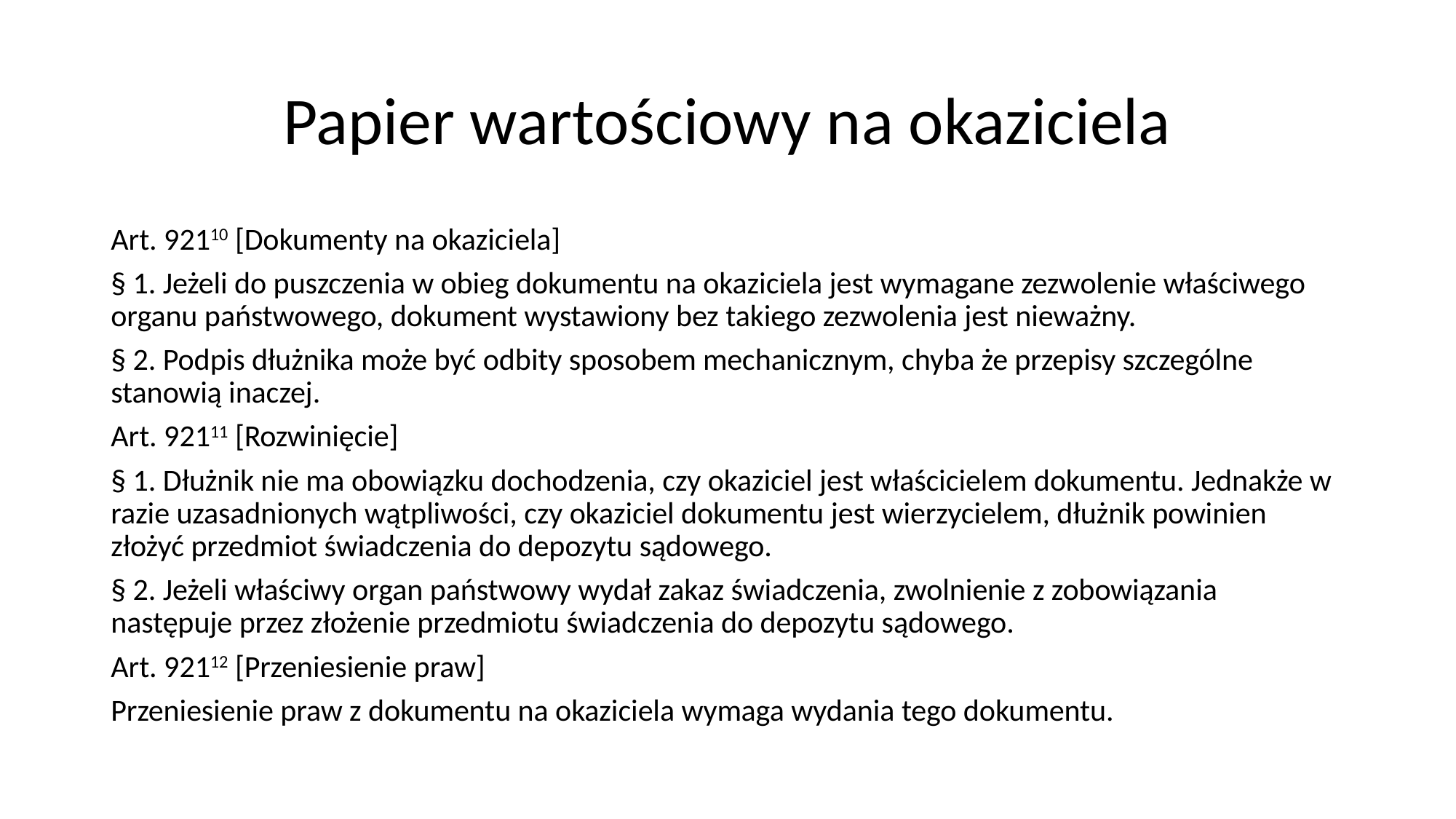

# Papier wartościowy na okaziciela
Art. 92110 [Dokumenty na okaziciela]
§ 1. Jeżeli do puszczenia w obieg dokumentu na okaziciela jest wymagane zezwolenie właściwego organu państwowego, dokument wystawiony bez takiego zezwolenia jest nieważny.
§ 2. Podpis dłużnika może być odbity sposobem mechanicznym, chyba że przepisy szczególne stanowią inaczej.
Art. 92111 [Rozwinięcie]
§ 1. Dłużnik nie ma obowiązku dochodzenia, czy okaziciel jest właścicielem dokumentu. Jednakże w razie uzasadnionych wątpliwości, czy okaziciel dokumentu jest wierzycielem, dłużnik powinien złożyć przedmiot świadczenia do depozytu sądowego.
§ 2. Jeżeli właściwy organ państwowy wydał zakaz świadczenia, zwolnienie z zobowiązania następuje przez złożenie przedmiotu świadczenia do depozytu sądowego.
Art. 92112 [Przeniesienie praw]
Przeniesienie praw z dokumentu na okaziciela wymaga wydania tego dokumentu.